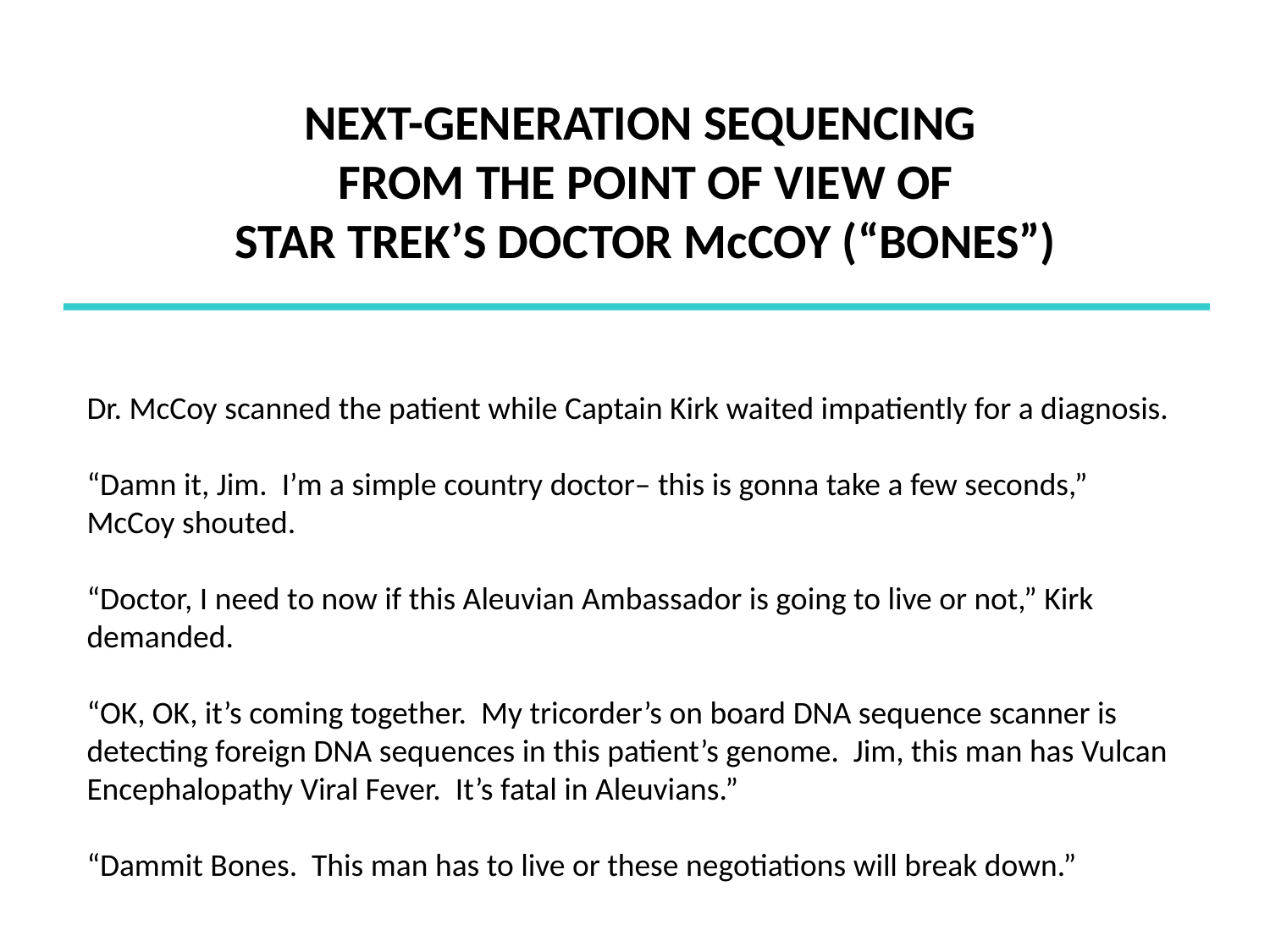

NEXT-GENERATION SEQUENCING
FROM THE POINT OF VIEW OF
STAR TREK’S DOCTOR McCOY (“BONES”)

Dr. McCoy scanned the patient while Captain Kirk waited impatiently for a diagnosis.

“Damn it, Jim.  I’m a simple country doctor– this is gonna take a few seconds,” McCoy shouted.

“Doctor, I need to now if this Aleuvian Ambassador is going to live or not,” Kirk demanded.

“OK, OK, it’s coming together.  My tricorder’s on board DNA sequence scanner is detecting foreign DNA sequences in this patient’s genome.  Jim, this man has Vulcan Encephalopathy Viral Fever.  It’s fatal in Aleuvians.”

“Dammit Bones.  This man has to live or these negotiations will break down.”